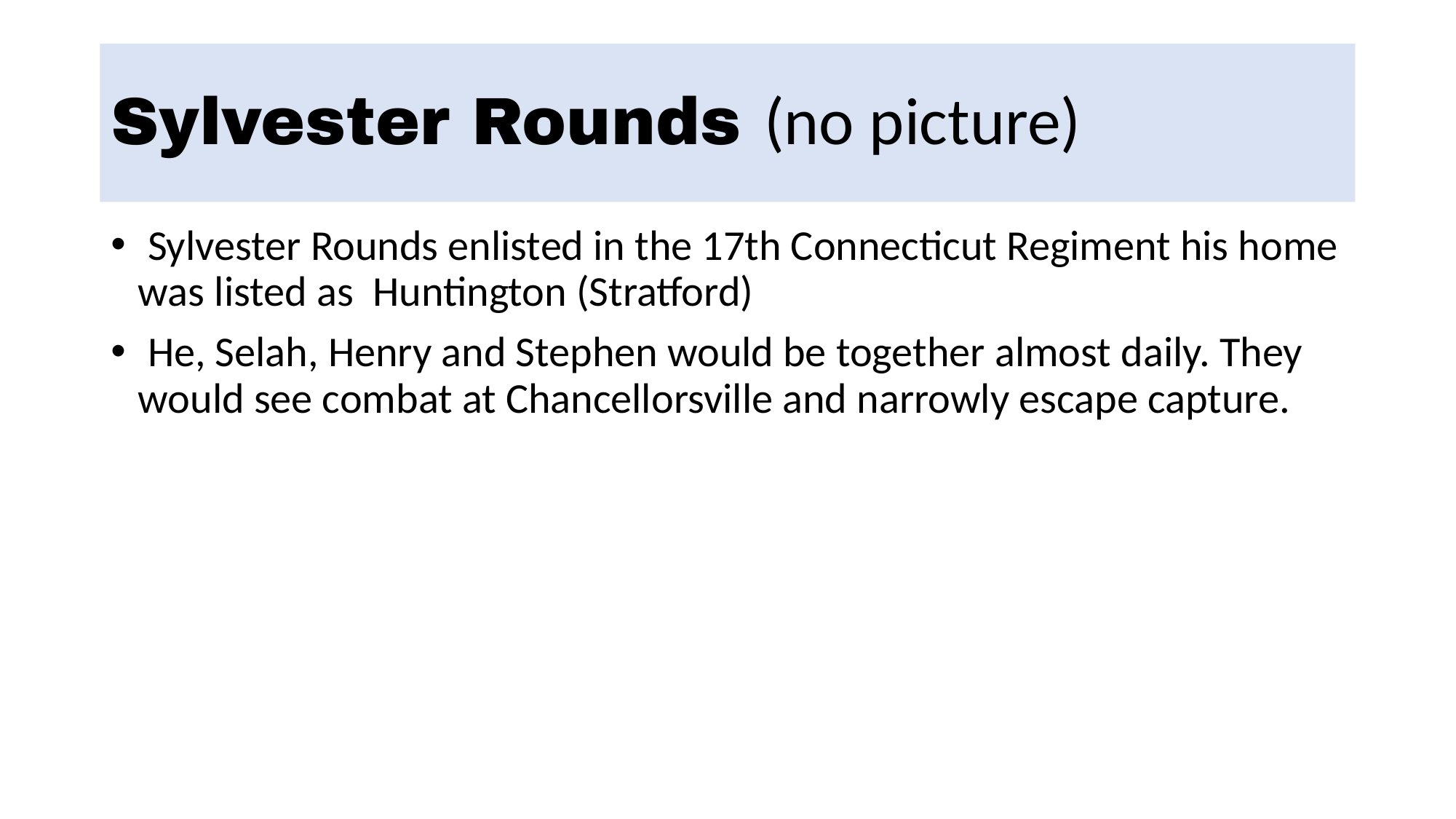

# Sylvester Rounds (no picture)
 Sylvester Rounds enlisted in the 17th Connecticut Regiment his home was listed as  Huntington (Stratford)
 He, Selah, Henry and Stephen would be together almost daily. They would see combat at Chancellorsville and narrowly escape capture.